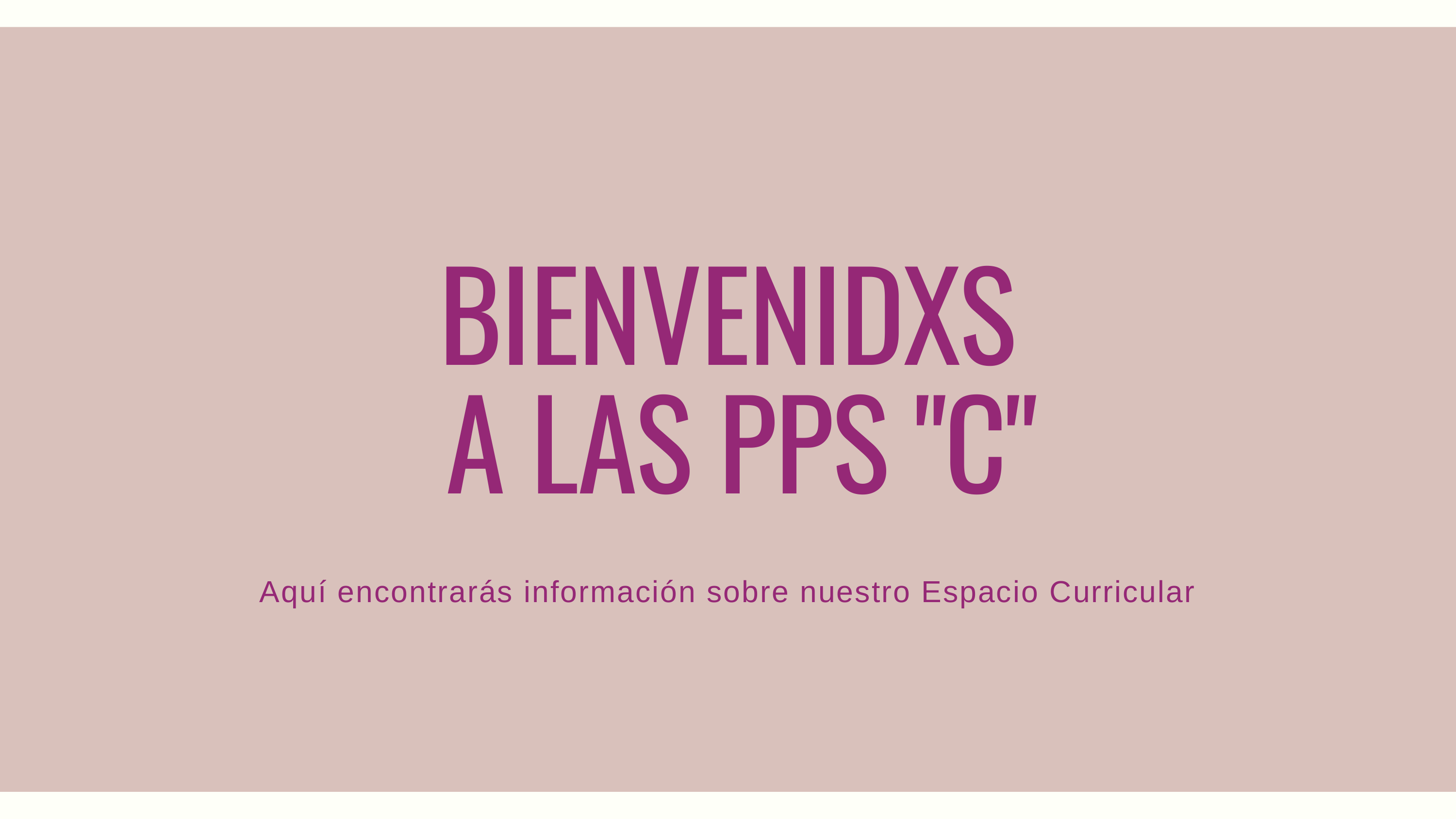

BIENVENIDXS
 A LAS PPS "C"
Aquí encontrarás información sobre nuestro Espacio Curricular